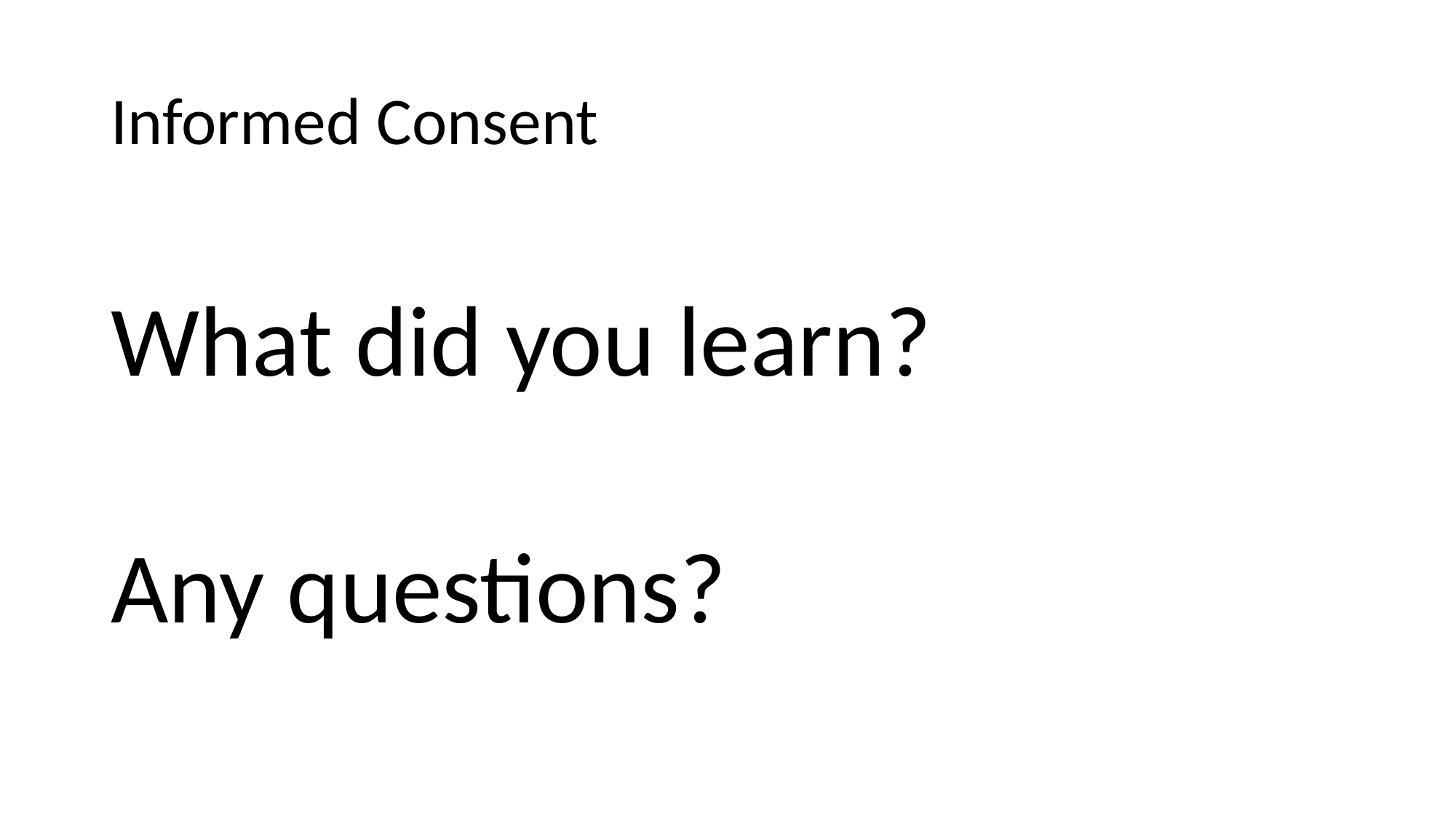

# Informed Consent

What did you learn?

Any questions?